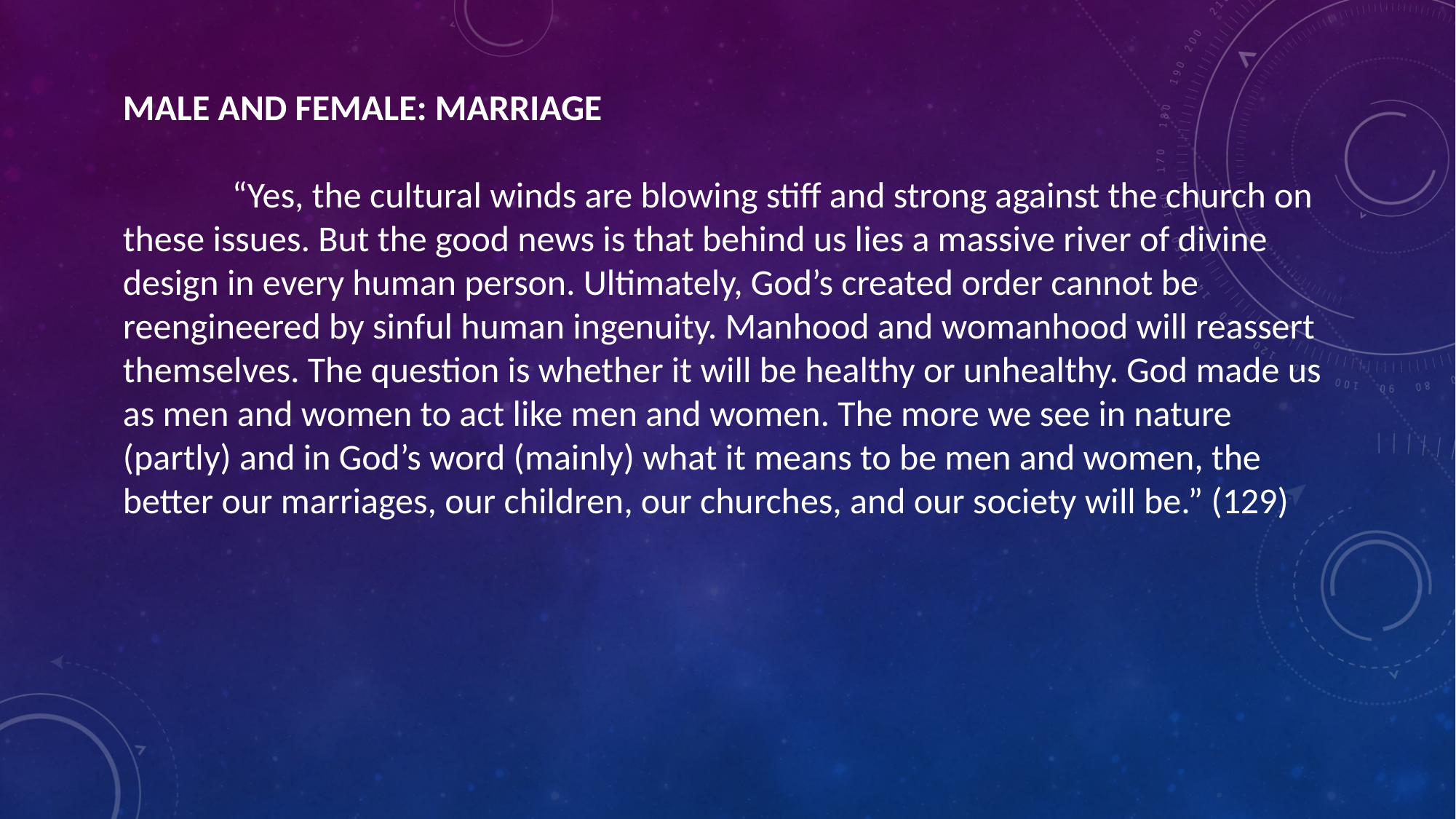

MALE AND FEMALE: MARRIAGE

	“Yes, the cultural winds are blowing stiff and strong against the church on these issues. But the good news is that behind us lies a massive river of divine design in every human person. Ultimately, God’s created order cannot be reengineered by sinful human ingenuity. Manhood and womanhood will reassert themselves. The question is whether it will be healthy or unhealthy. God made us as men and women to act like men and women. The more we see in nature (partly) and in God’s word (mainly) what it means to be men and women, the better our marriages, our children, our churches, and our society will be.” (129)